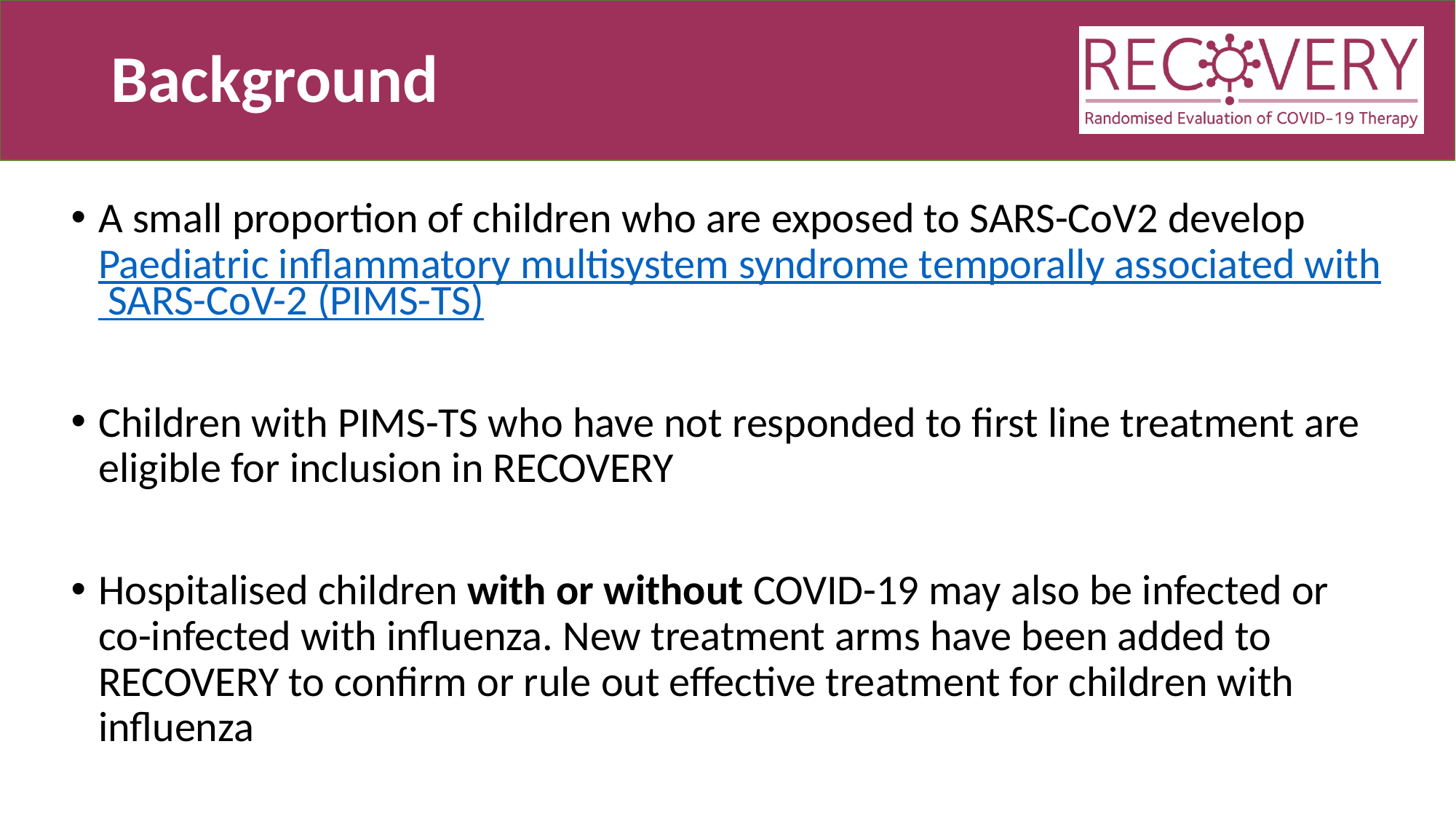

# Background
A small proportion of children who are exposed to SARS-CoV2 develop Paediatric inflammatory multisystem syndrome temporally associated with SARS-CoV-2 (PIMS-TS)

Children with PIMS-TS who have not responded to first line treatment are eligible for inclusion in RECOVERY

Hospitalised children with or without COVID-19 may also be infected or co-infected with influenza. New treatment arms have been added to RECOVERY to confirm or rule out effective treatment for children with influenza